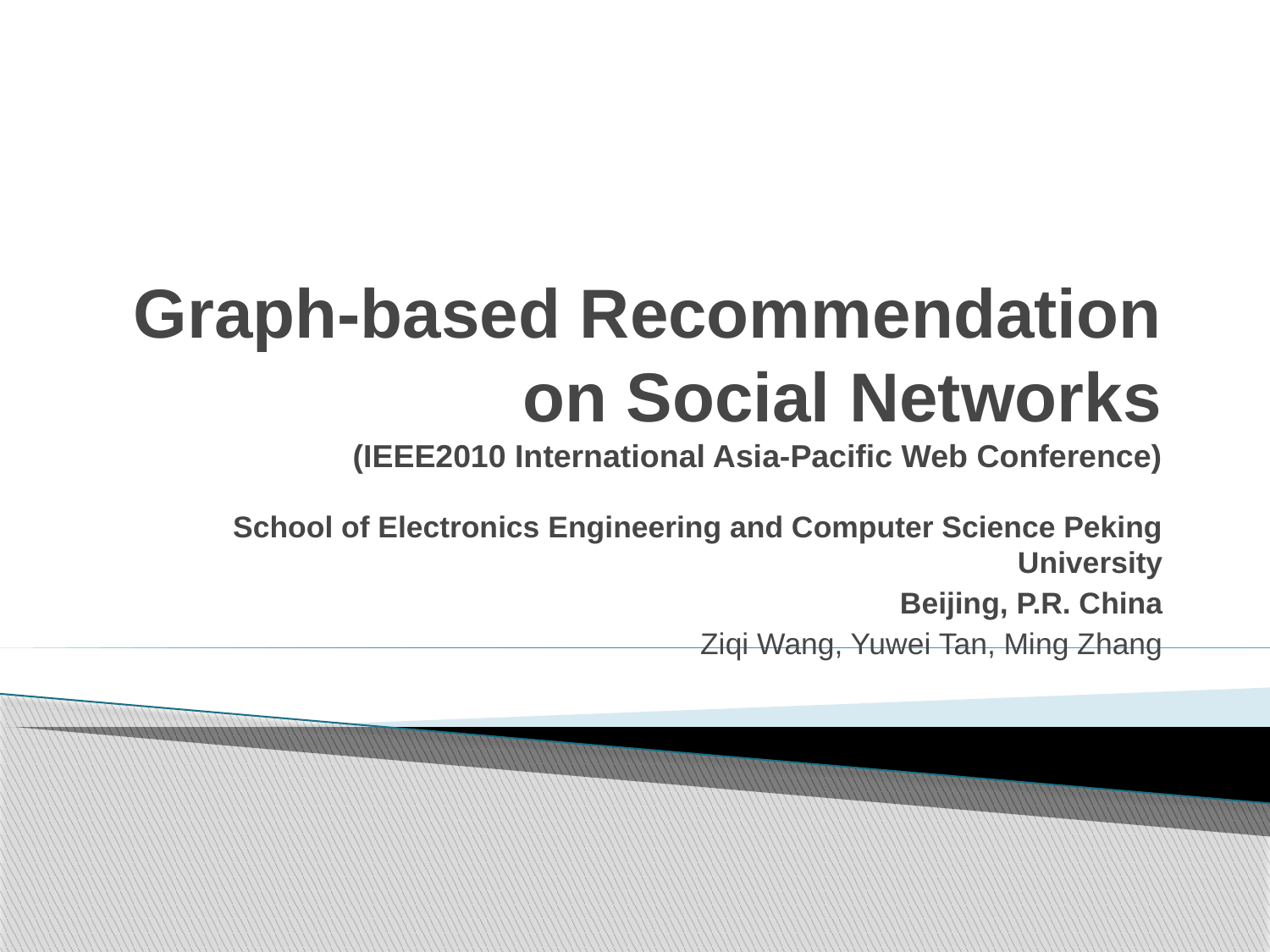

# Graph-based Recommendation on Social Networks (IEEE2010 International Asia-Pacific Web Conference)
School of Electronics Engineering and Computer Science Peking University
Beijing, P.R. China
Ziqi Wang, Yuwei Tan, Ming Zhang